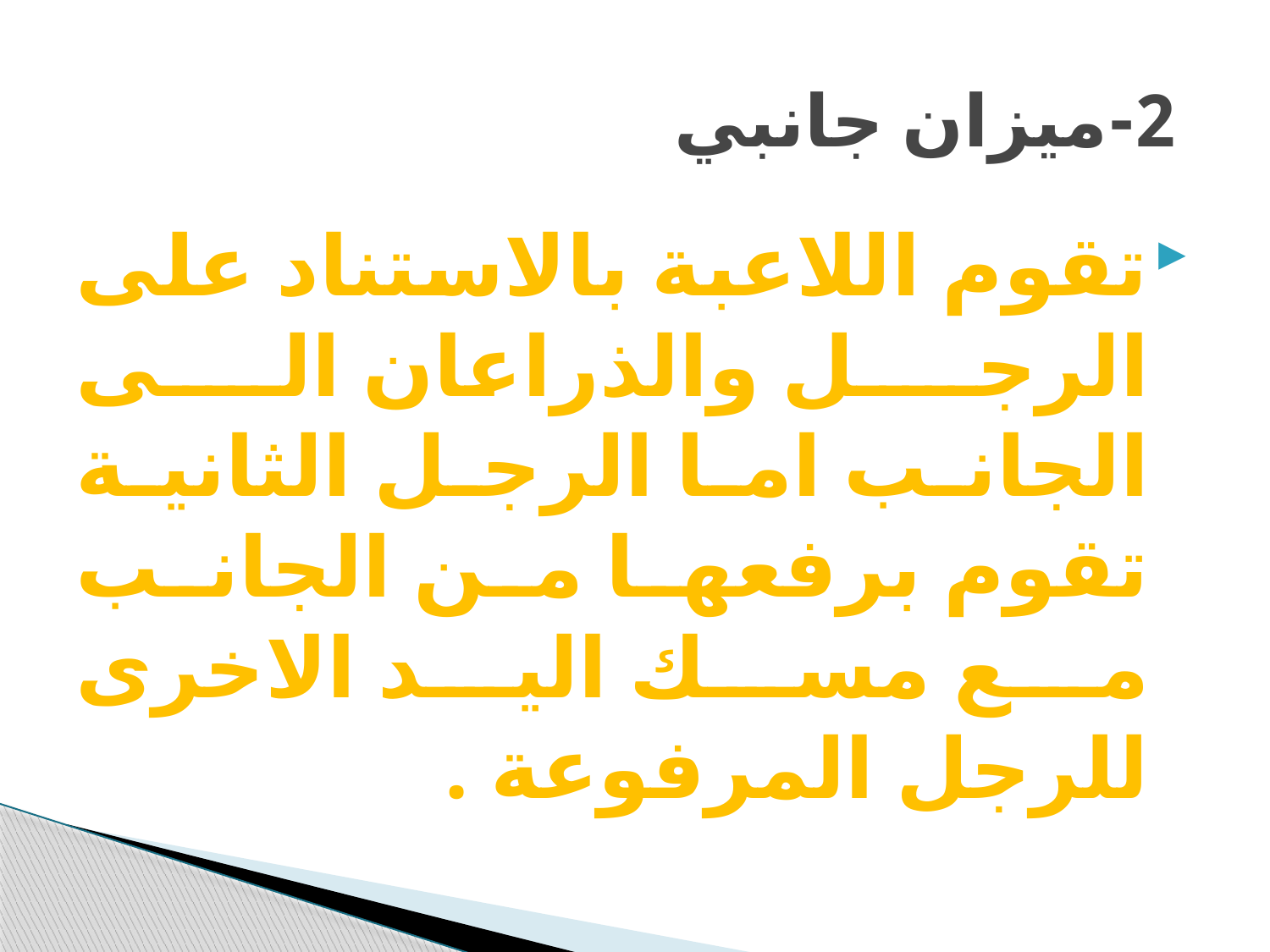

# 2-ميزان جانبي
تقوم اللاعبة بالاستناد على الرجل والذراعان الى الجانب اما الرجل الثانية تقوم برفعها من الجانب مع مسك اليد الاخرى للرجل المرفوعة .